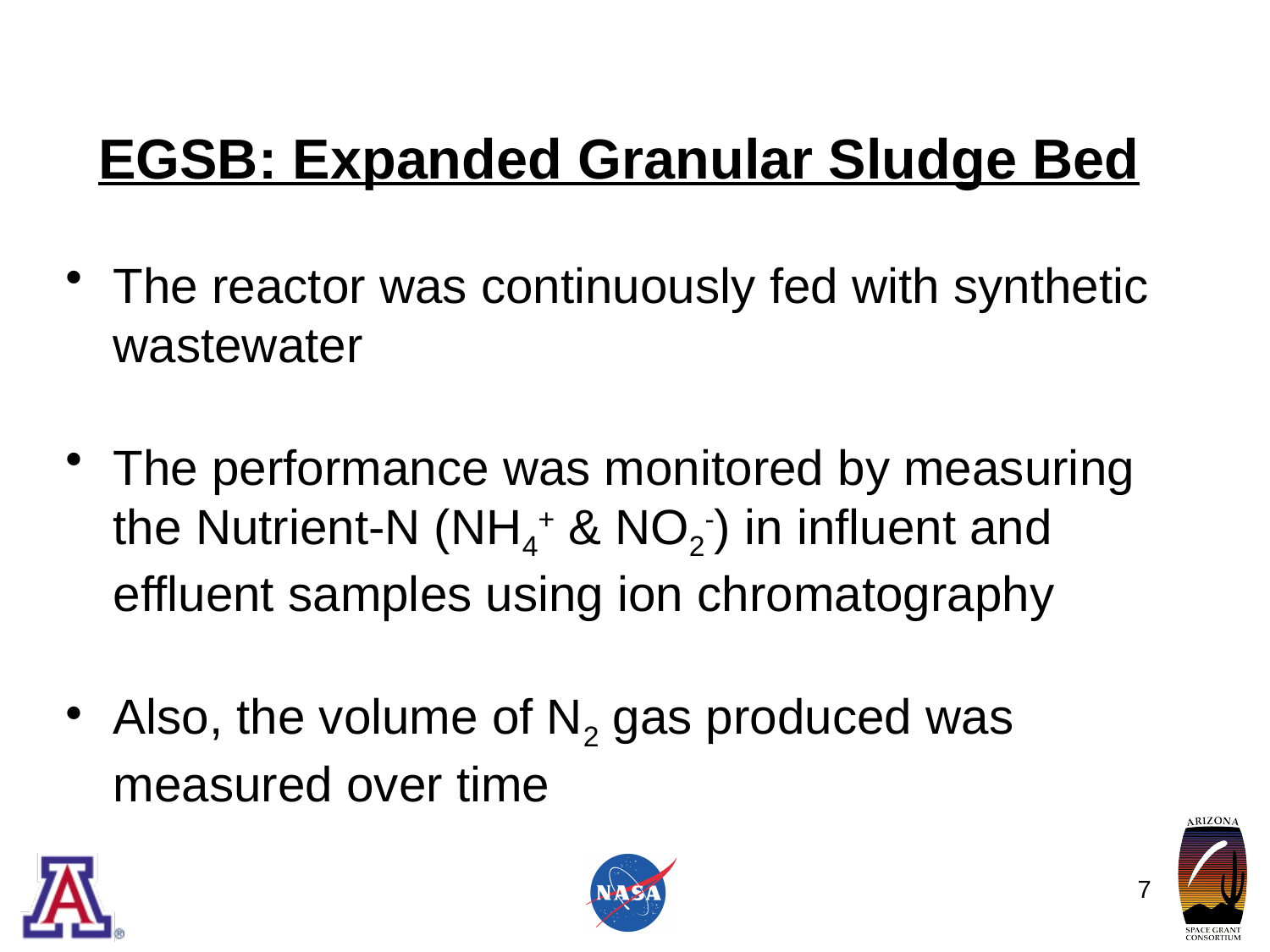

EGSB: Expanded Granular Sludge Bed
The reactor was continuously fed with synthetic wastewater
The performance was monitored by measuring the Nutrient-N (NH4+ & NO2-) in influent and effluent samples using ion chromatography
Also, the volume of N2 gas produced was measured over time
7